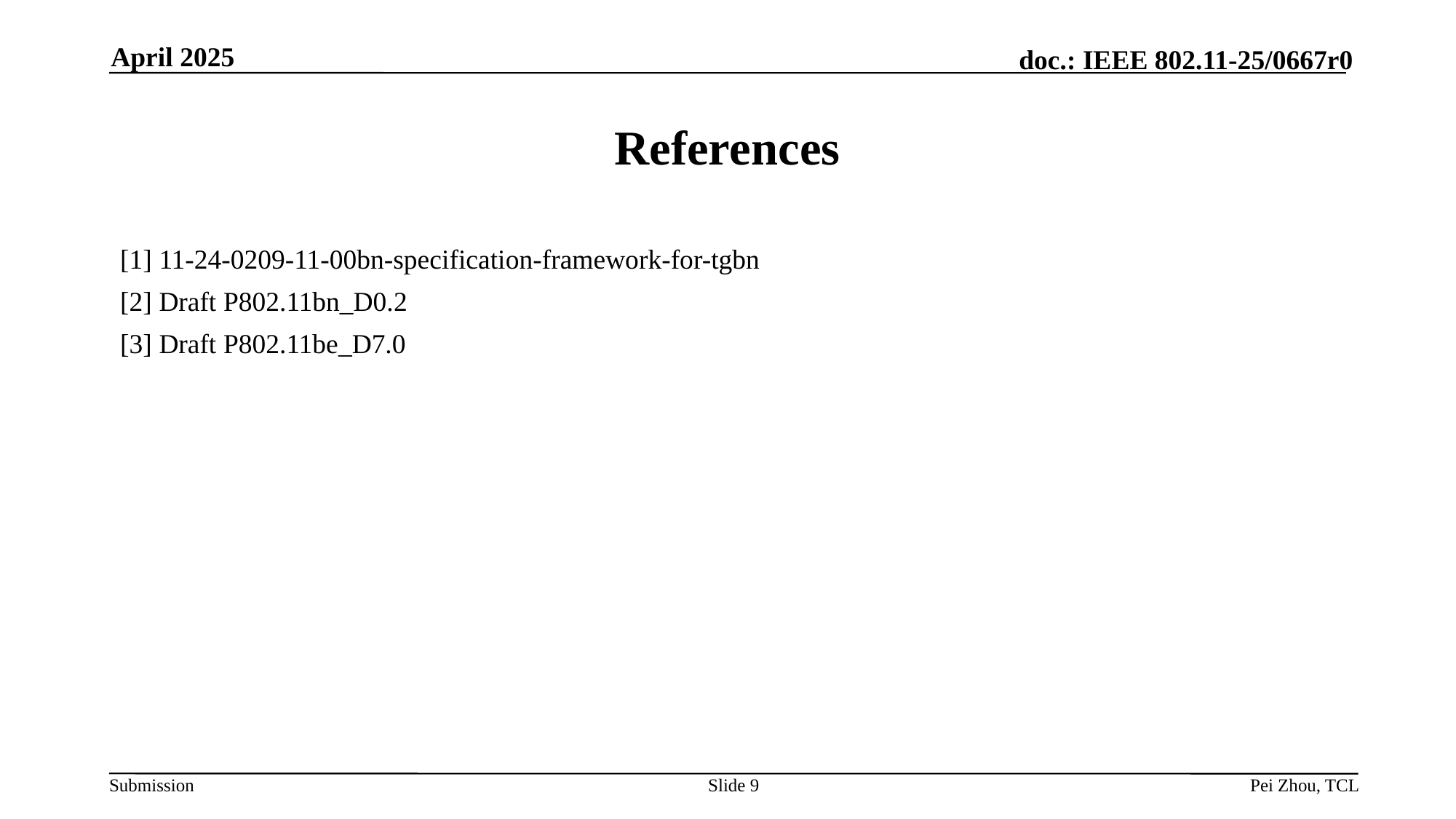

April 2025
# References
[1] 11-24-0209-11-00bn-specification-framework-for-tgbn
[2] Draft P802.11bn_D0.2
[3] Draft P802.11be_D7.0
Slide 9
Pei Zhou, TCL